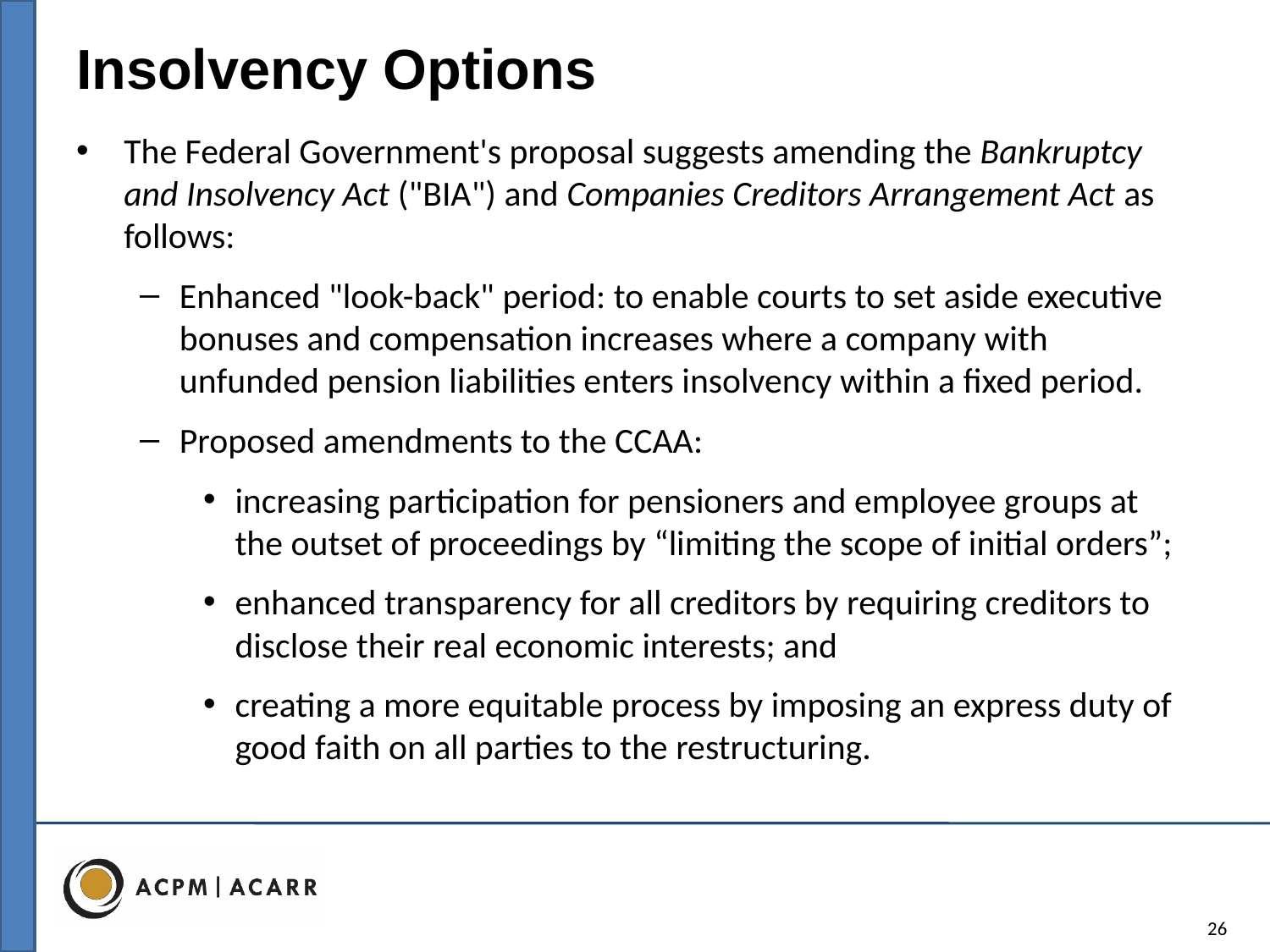

Insolvency Options
The Federal Government's proposal suggests amending the Bankruptcy and Insolvency Act ("BIA") and Companies Creditors Arrangement Act as follows:
Enhanced "look-back" period: to enable courts to set aside executive bonuses and compensation increases where a company with unfunded pension liabilities enters insolvency within a fixed period.
Proposed amendments to the CCAA:
increasing participation for pensioners and employee groups at the outset of proceedings by “limiting the scope of initial orders”;
enhanced transparency for all creditors by requiring creditors to disclose their real economic interests; and
creating a more equitable process by imposing an express duty of good faith on all parties to the restructuring.

26